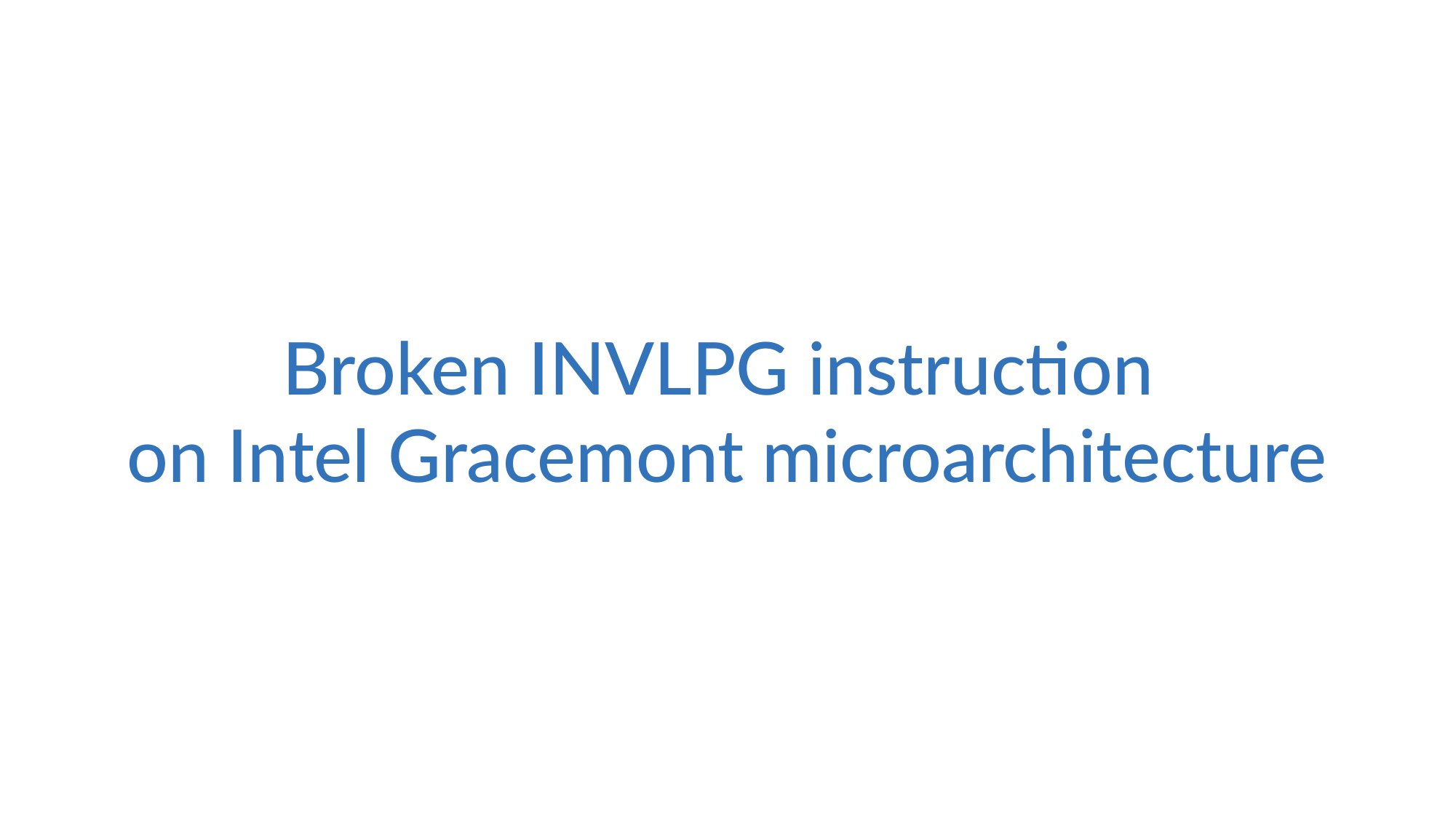

# Broken INVLPG instruction on Intel Gracemont microarchitecture